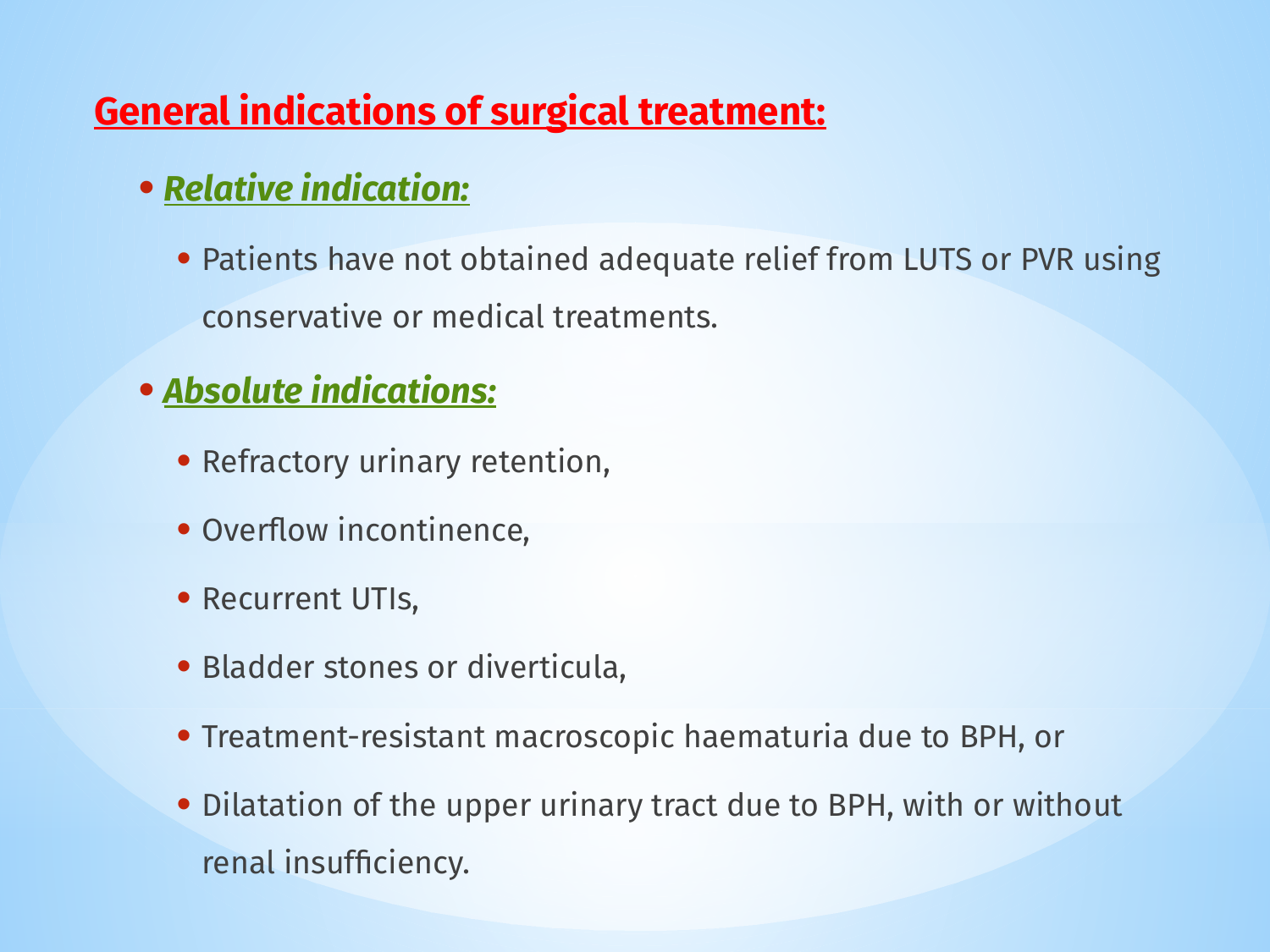

General indications of surgical treatment:
Relative indication:
Patients have not obtained adequate relief from LUTS or PVR using conservative or medical treatments.
Absolute indications:
Refractory urinary retention,
Overflow incontinence,
Recurrent UTIs,
Bladder stones or diverticula,
Treatment-resistant macroscopic haematuria due to BPH, or
Dilatation of the upper urinary tract due to BPH, with or without renal insufficiency.